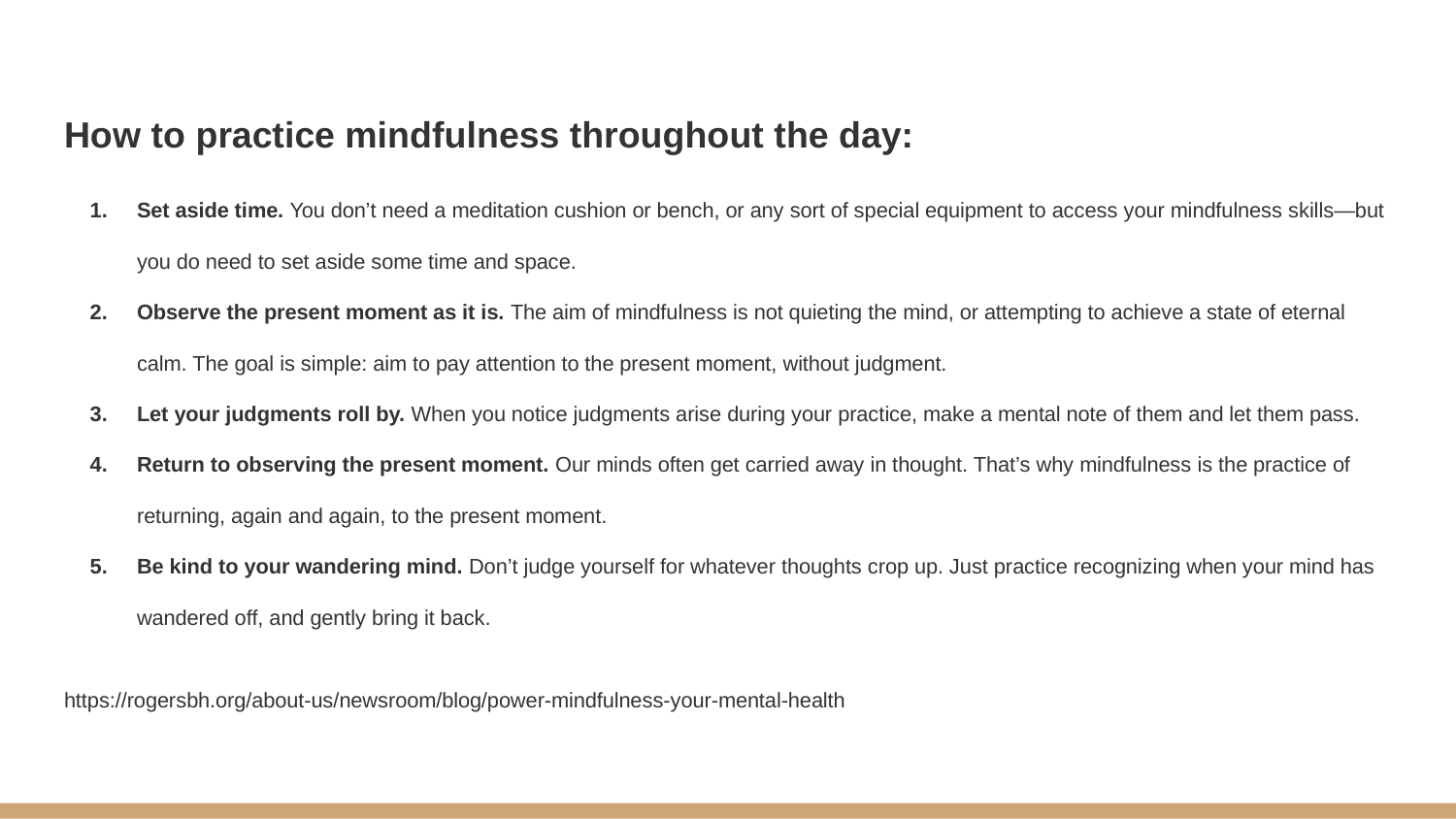

How to practice mindfulness throughout the day:
Set aside time. You don’t need a meditation cushion or bench, or any sort of special equipment to access your mindfulness skills—but you do need to set aside some time and space.
Observe the present moment as it is. The aim of mindfulness is not quieting the mind, or attempting to achieve a state of eternal calm. The goal is simple: aim to pay attention to the present moment, without judgment.
Let your judgments roll by. When you notice judgments arise during your practice, make a mental note of them and let them pass.
Return to observing the present moment. Our minds often get carried away in thought. That’s why mindfulness is the practice of returning, again and again, to the present moment.
Be kind to your wandering mind. Don’t judge yourself for whatever thoughts crop up. Just practice recognizing when your mind has wandered off, and gently bring it back.
https://rogersbh.org/about-us/newsroom/blog/power-mindfulness-your-mental-health